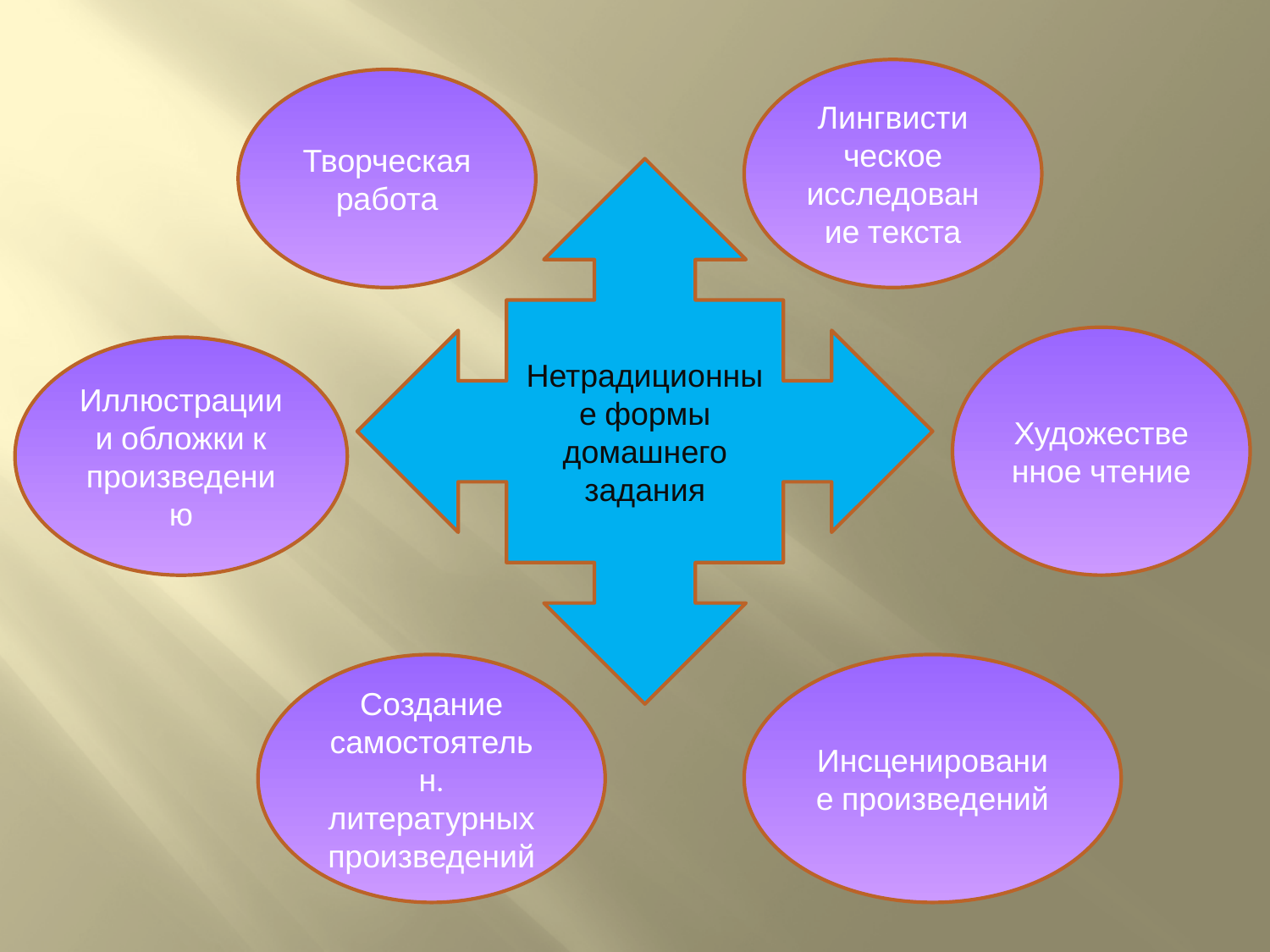

Лингвисти
ческое исследование текста
Творческая работа
Нетрадиционные формы домашнего задания
Художественное чтение
Иллюстрации и обложки к произведению
Создание самостоятельн. литературных произведений
Инсценирование произведений